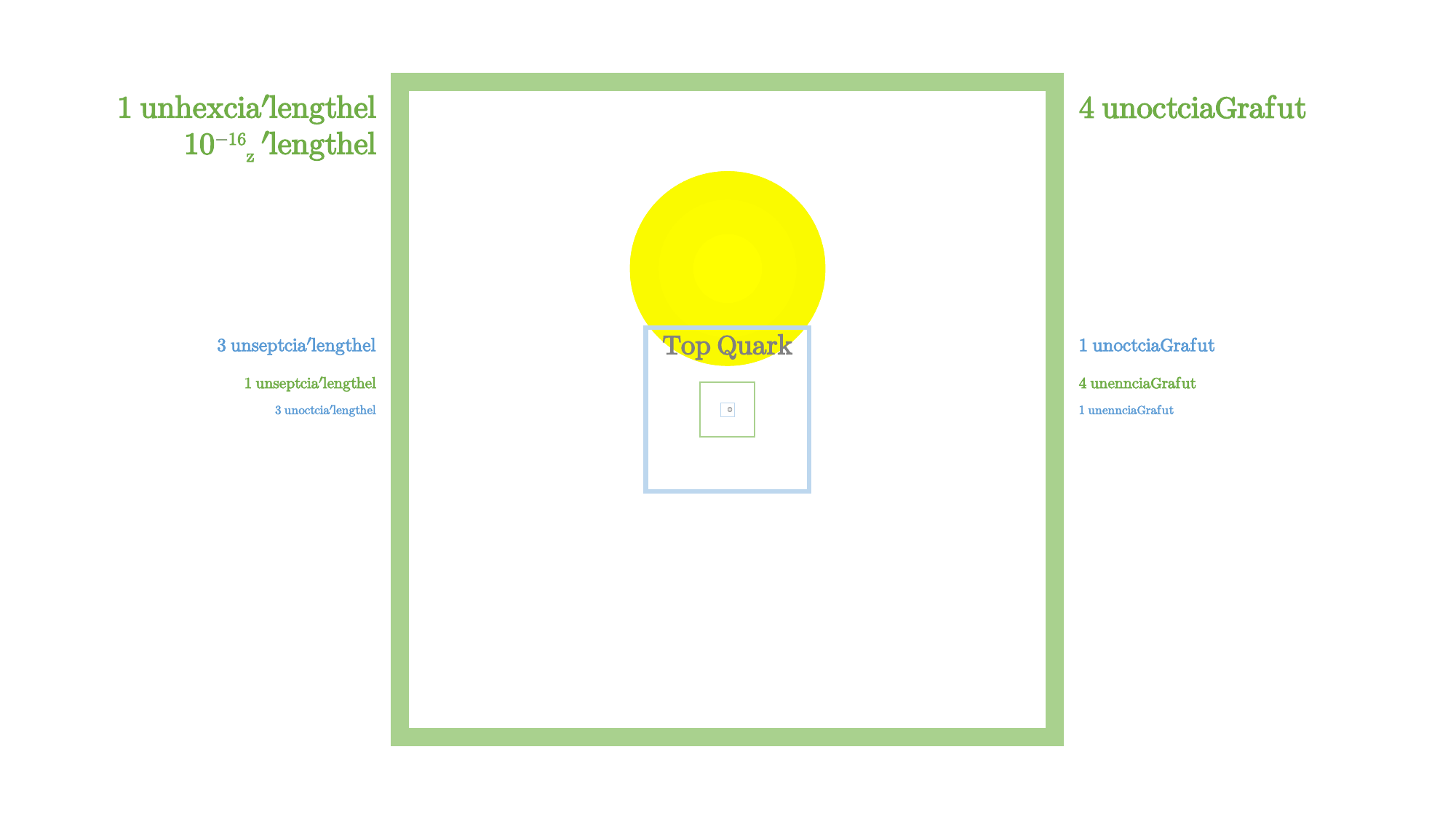

1 unhexcia′lengthel
10−16z ′lengthel

4 unoctciaGrafut

Top Quark
3 unseptcia′lengthel

1 unoctciaGrafut
1 unseptcia′lengthel
4 unennciaGrafut

3 unoctcia′lengthel
1 unennciaGrafut